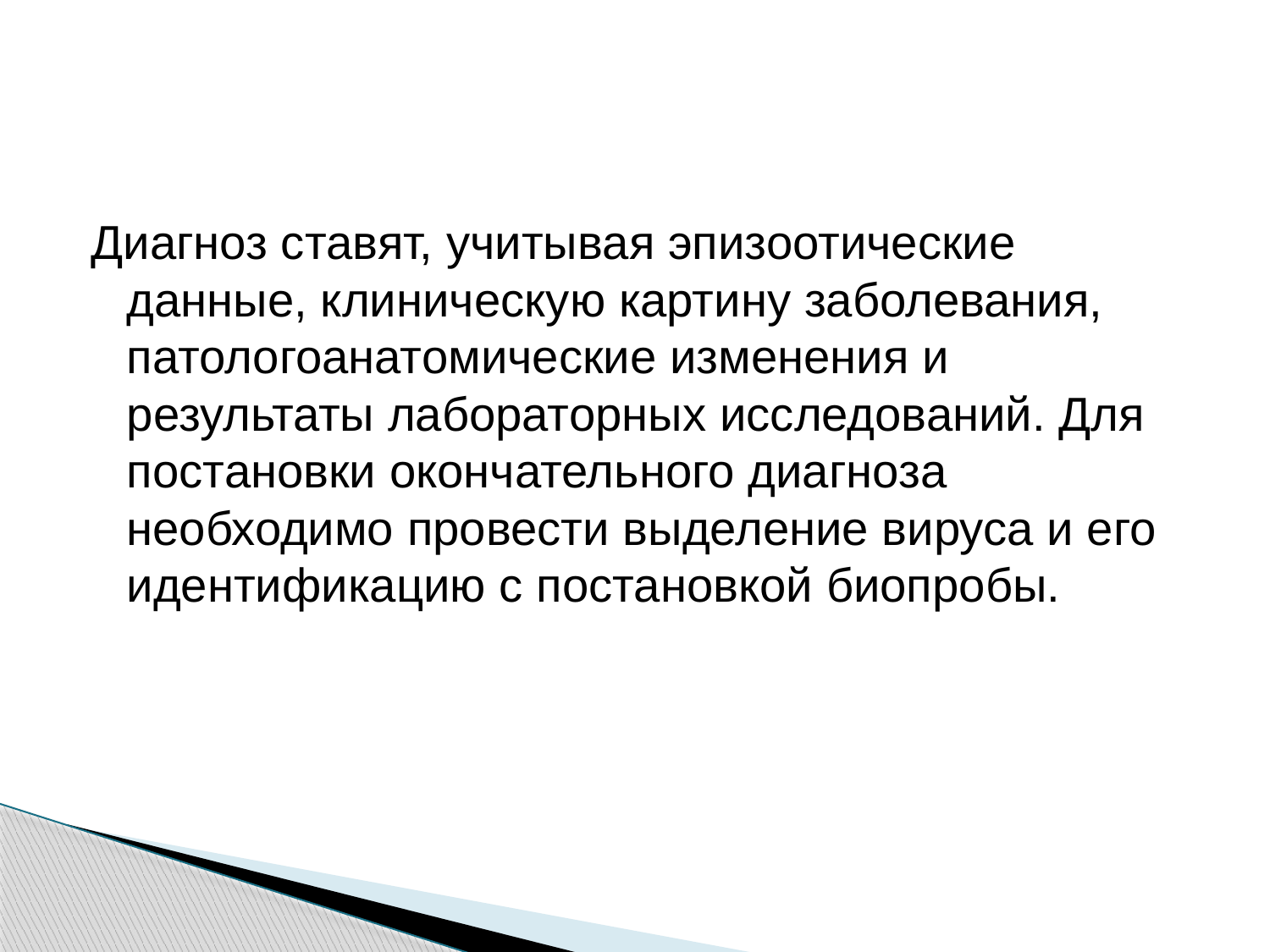

Диагноз ставят, учитывая эпизоотические данные, клиническую картину заболевания, патологоанатомические изменения и результаты лабораторных исследований. Для постановки окончательного диагноза необходимо провести выделение вируса и его идентификацию с постановкой биопробы.